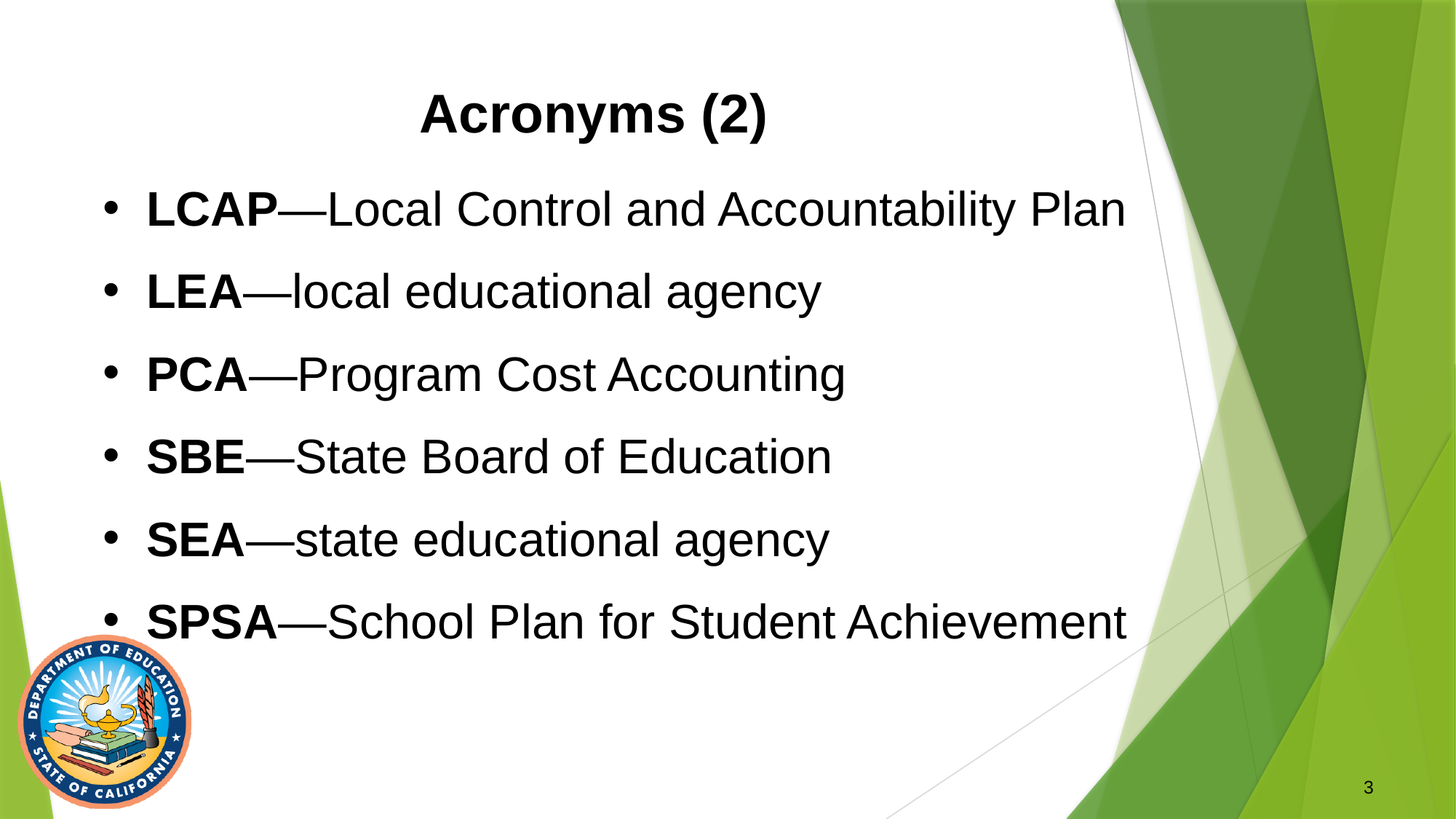

# Acronyms (2)
LCAP—Local Control and Accountability Plan
LEA—local educational agency
PCA—Program Cost Accounting
SBE—State Board of Education
SEA—state educational agency
SPSA—School Plan for Student Achievement

3